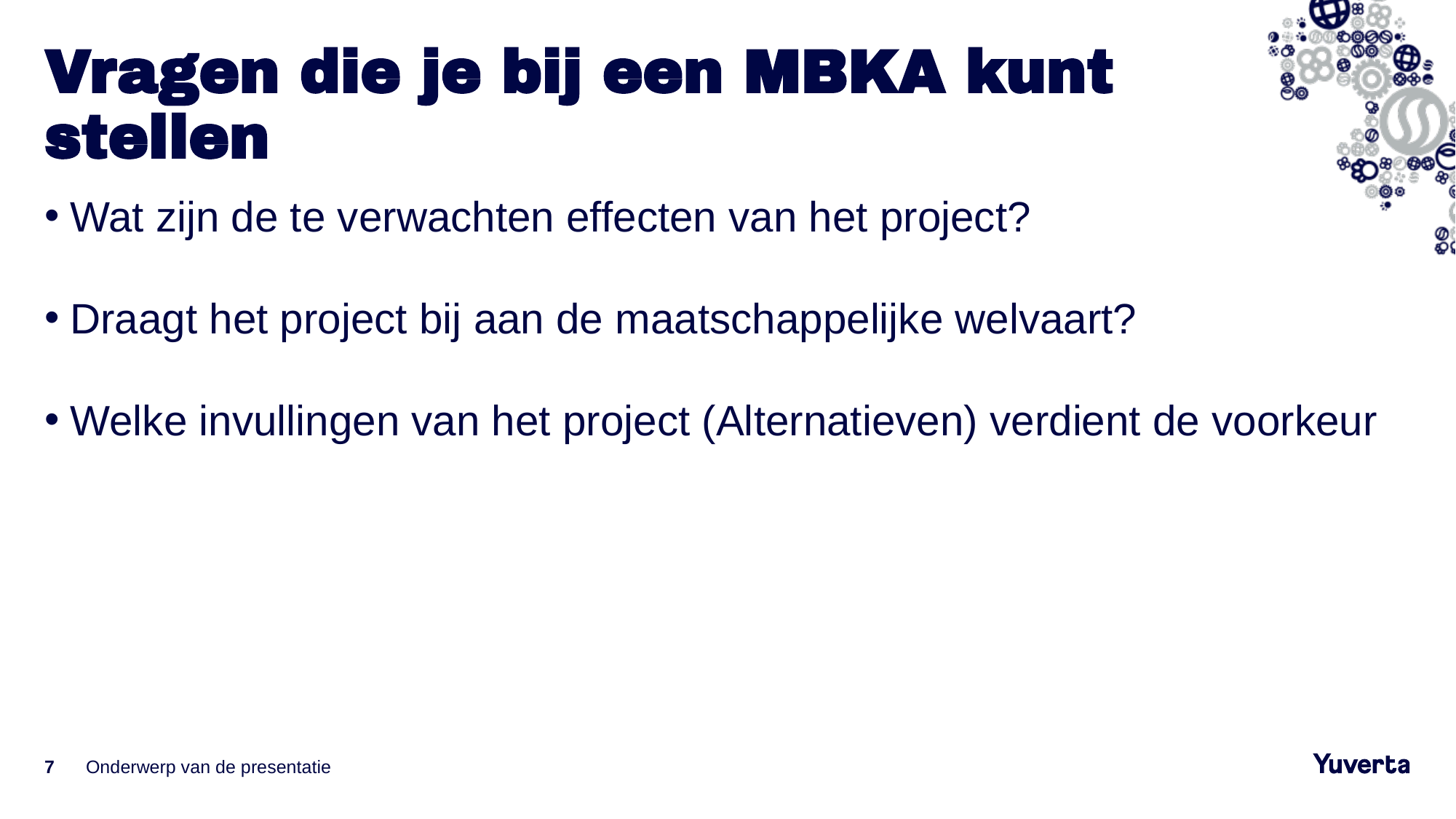

# Vragen die je bij een MBKA kunt stellen
Wat zijn de te verwachten effecten van het project?

Draagt het project bij aan de maatschappelijke welvaart?

Welke invullingen van het project (Alternatieven) verdient de voorkeur
7
Onderwerp van de presentatie
10-6-2022